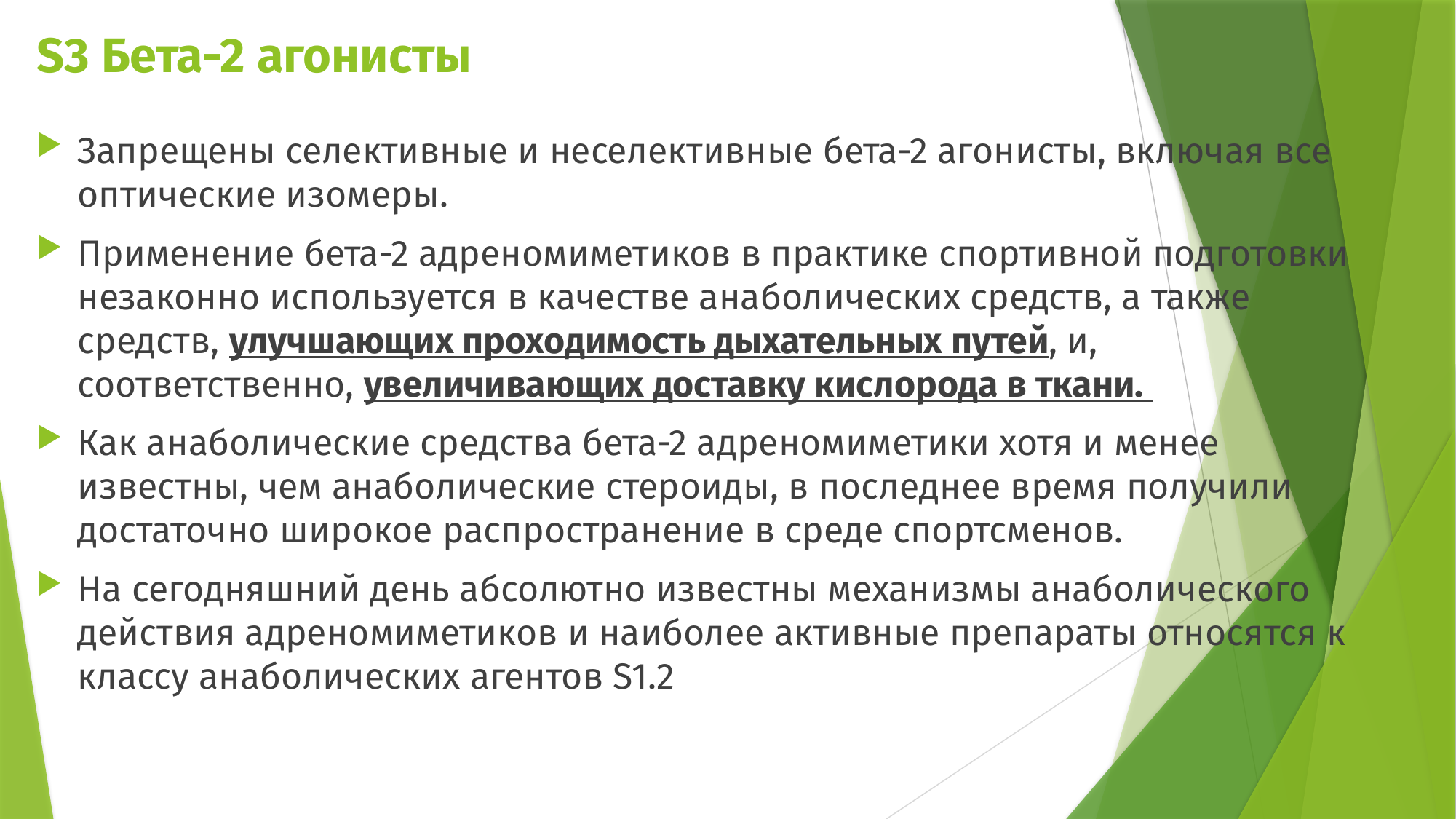

# S3 Бета-2 агонисты
Запрещены селективные и неселективные бета-2 агонисты, включая все оптические изомеры.
Применение бета-2 адреномиметиков в практике спортивной подготовки незаконно используется в качестве анаболических средств, а также средств, улучшающих проходимость дыхательных путей, и, соответственно, увеличивающих доставку кислорода в ткани.
Как анаболические средства бета-2 адреномиметики хотя и менее известны, чем анаболические стероиды, в последнее время получили достаточно широкое распространение в среде спортсменов.
На сегодняшний день абсолютно известны механизмы анаболического действия адреномиметиков и наиболее активные препараты относятся к классу анаболических агентов S1.2